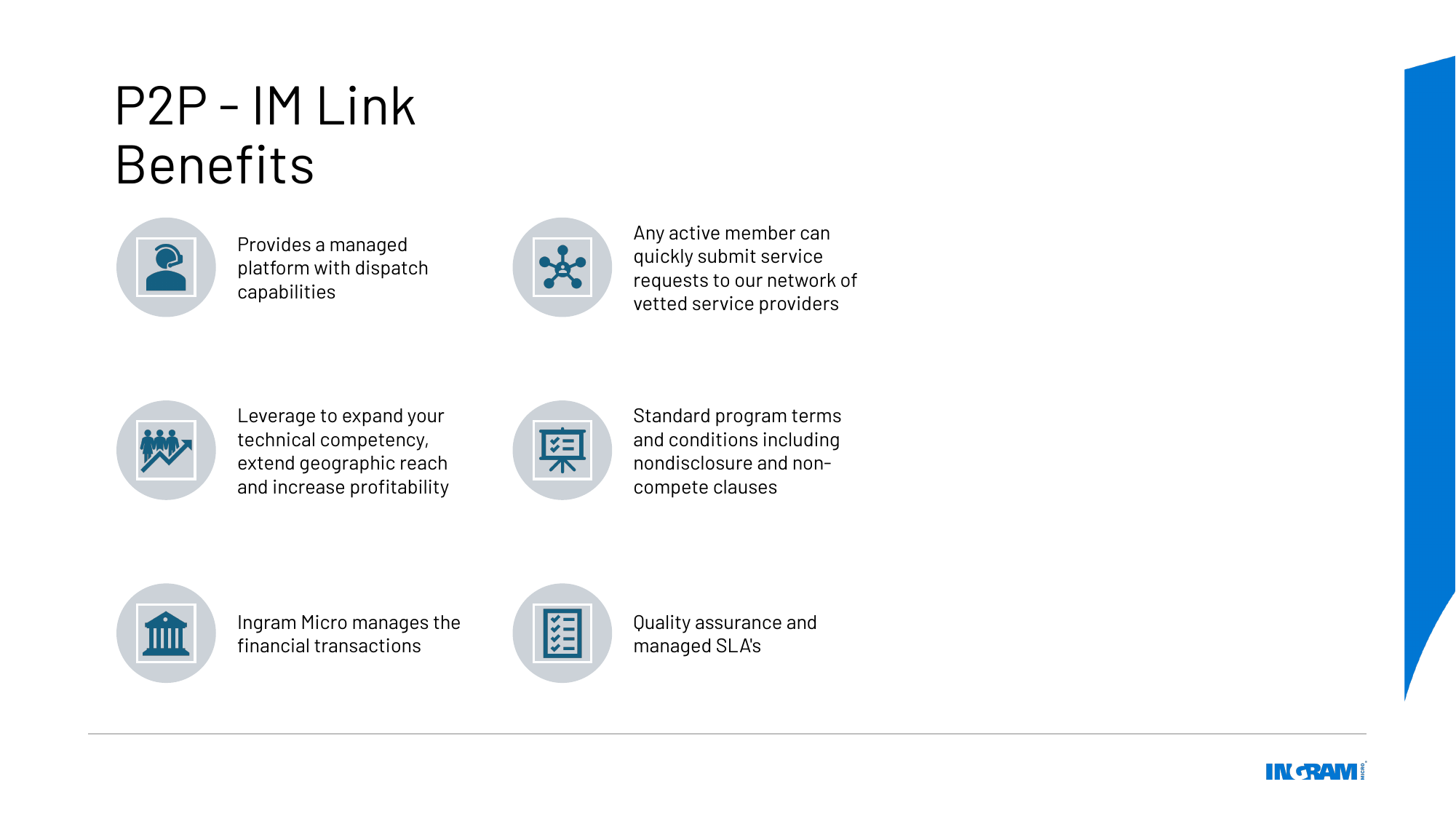

# P2P - IM Link Benefits
Provides a managed platform with dispatch capabilities
Any active member can quickly submit service requests to our network of vetted service providers
Leverage to expand your technical competency, extend geographic reach and increase profitability
Standard program terms and conditions including nondisclosure and non-compete clauses
Ingram Micro manages the financial transactions
Quality assurance and managed SLA's